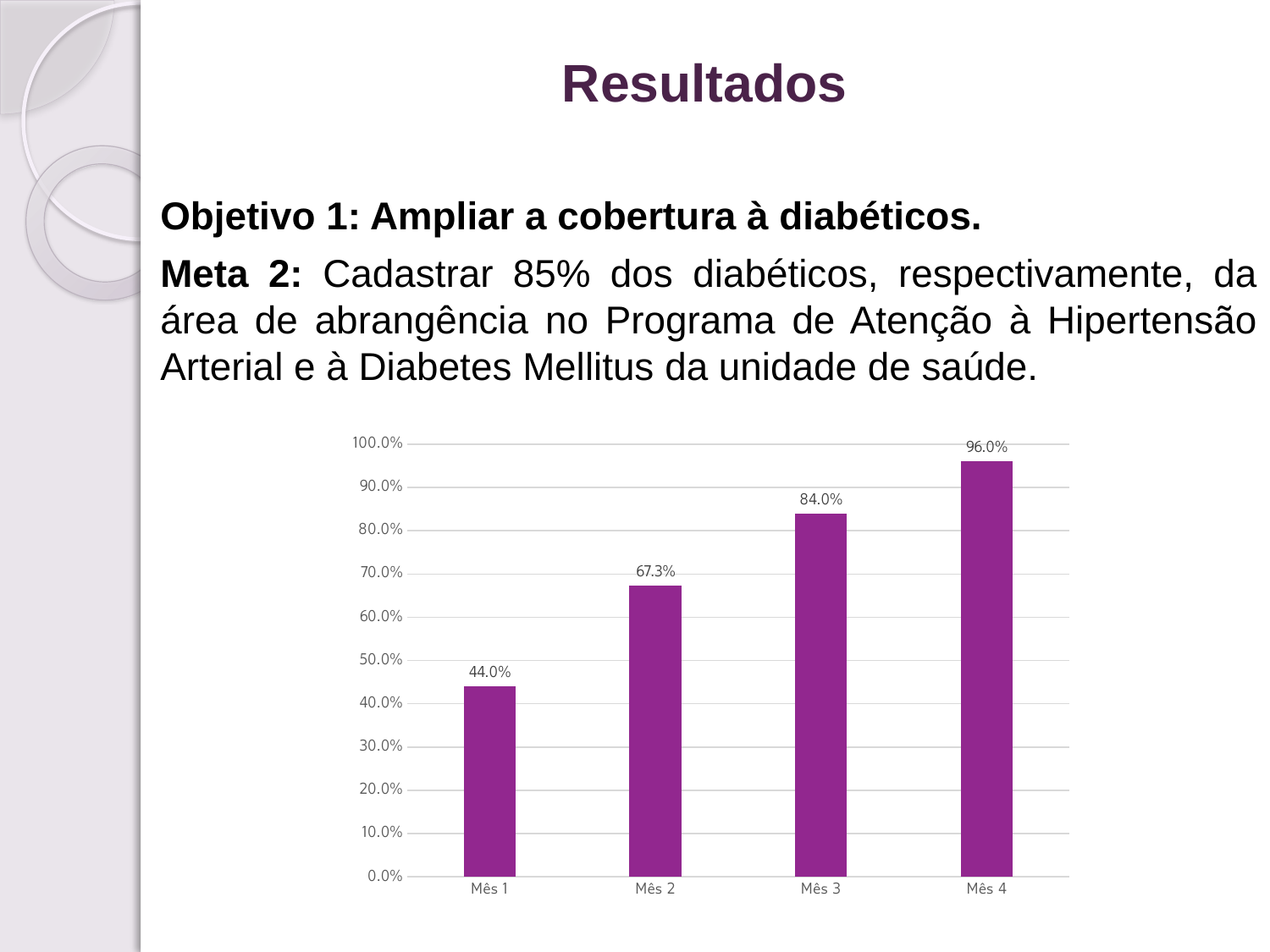

Resultados
Objetivo 1: Ampliar a cobertura à diabéticos.
Meta 2: Cadastrar 85% dos diabéticos, respectivamente, da área de abrangência no Programa de Atenção à Hipertensão Arterial e à Diabetes Mellitus da unidade de saúde.

### Chart

| Category | Cobertura do programa de atenção ao  diabético na unidade de saúde |
|---|---|
| Mês 1 | 0.44 |
| Mês 2 | 0.673333333333333 |
| Mês 3 | 0.84 |
| Mês 4 | 0.96 |